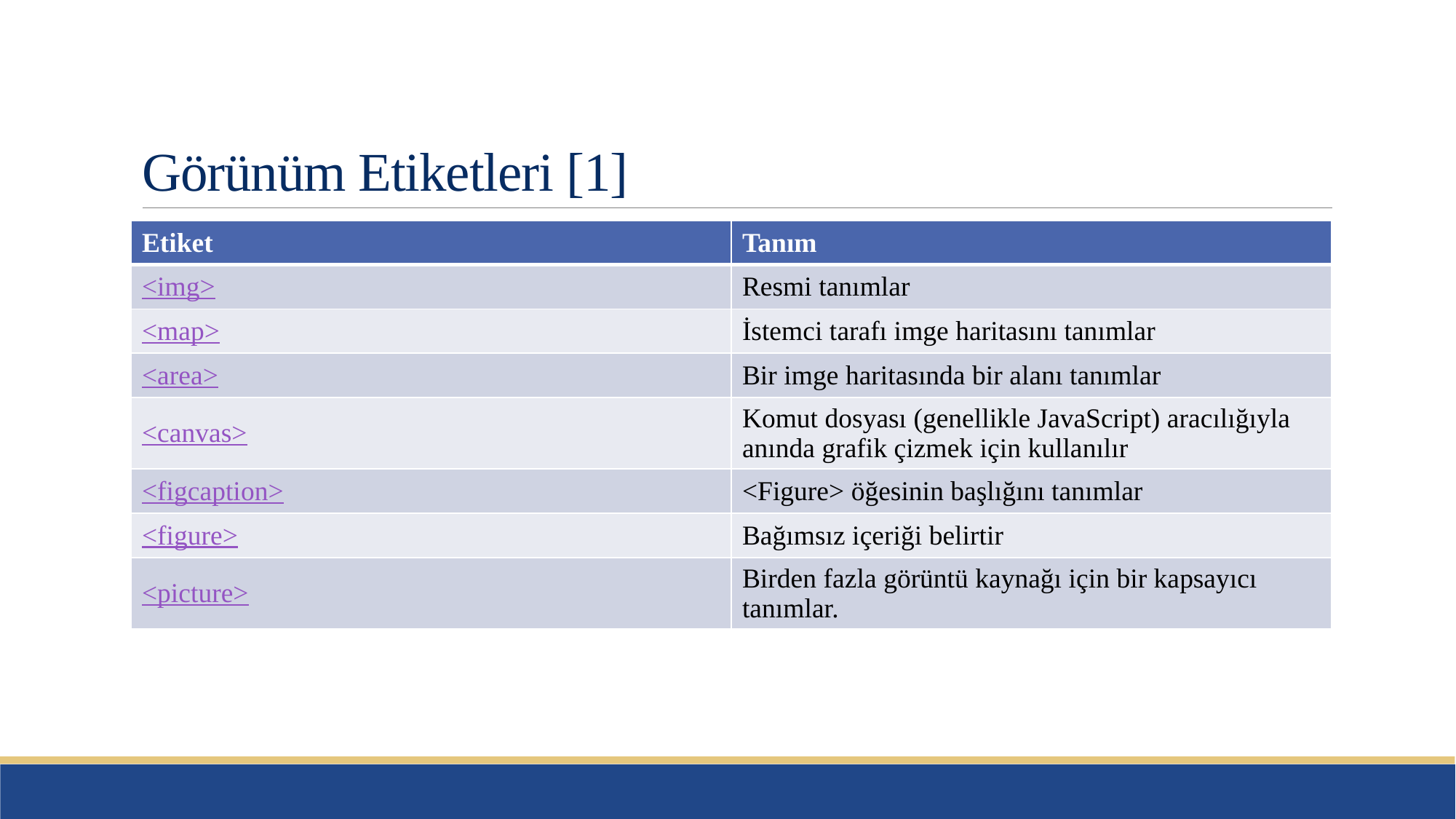

# Görünüm Etiketleri [1]
| Etiket | Tanım |
| --- | --- |
| <img> | Resmi tanımlar |
| <map> | İstemci tarafı imge haritasını tanımlar |
| <area> | Bir imge haritasında bir alanı tanımlar |
| <canvas> | Komut dosyası (genellikle JavaScript) aracılığıyla anında grafik çizmek için kullanılır |
| <figcaption> | <Figure> öğesinin başlığını tanımlar |
| <figure> | Bağımsız içeriği belirtir |
| <picture> | Birden fazla görüntü kaynağı için bir kapsayıcı tanımlar. |